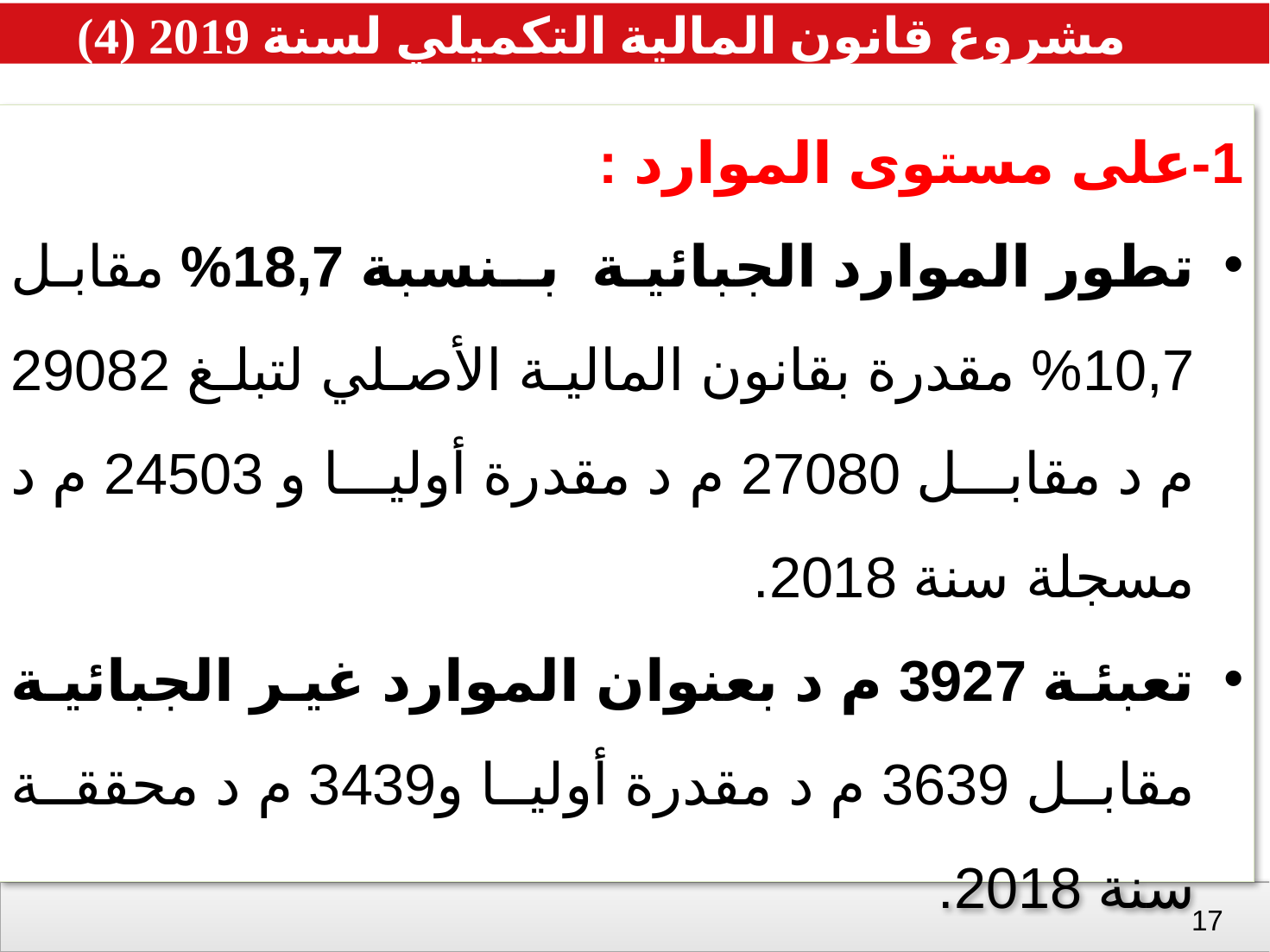

مشروع قانون المالية التكميلي لسنة 2019 (4)
1-على مستوى الموارد :
تطور الموارد الجبائية  بـنسبة 18,7% مقابل 10,7% مقدرة بقانون المالية الأصلي لتبلغ 29082 م د مقابل 27080 م د مقدرة أوليا و 24503 م د مسجلة سنة 2018.
تعبئة 3927 م د بعنوان الموارد غير الجبائية مقابل 3639 م د مقدرة أوليا و3439 م د محققة سنة 2018.

17